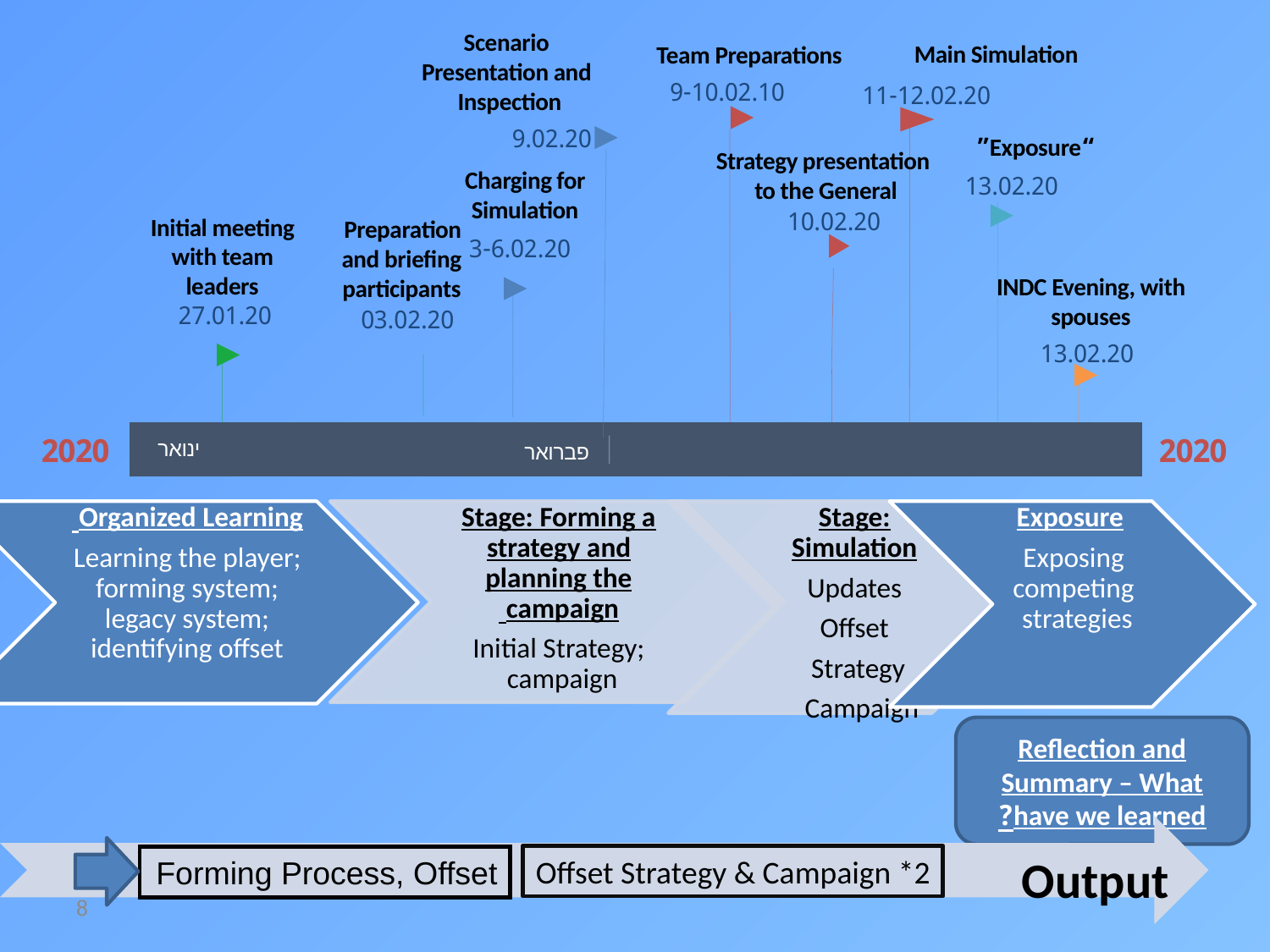

Scenario Presentation and Inspection
Main Simulation
Team Preparations
9-10.02.10
11-12.02.20

9.02.20

“Exposure”
Strategy presentation to the General
Charging for Simulation
13.02.20

10.02.20
Initial meeting with team leaders
Preparation and briefing participants
3-6.02.20

INDC Evening, with spouses

27.01.20
03.02.20
13.02.20

2020
2020
ינואר
פברואר
Today
Organized Learning
Learning the player; forming system; legacy system; identifying offset
Stage: Forming a strategy and planning the campaign
Initial Strategy; campaign

Stage: Simulation
Updates
Offset
Strategy
Campaign
 Exposure
Exposing competing strategies
Reflection and Summary – What have we learned?
Output

Offset Strategy & Campaign *2
Forming Process, Offset
8